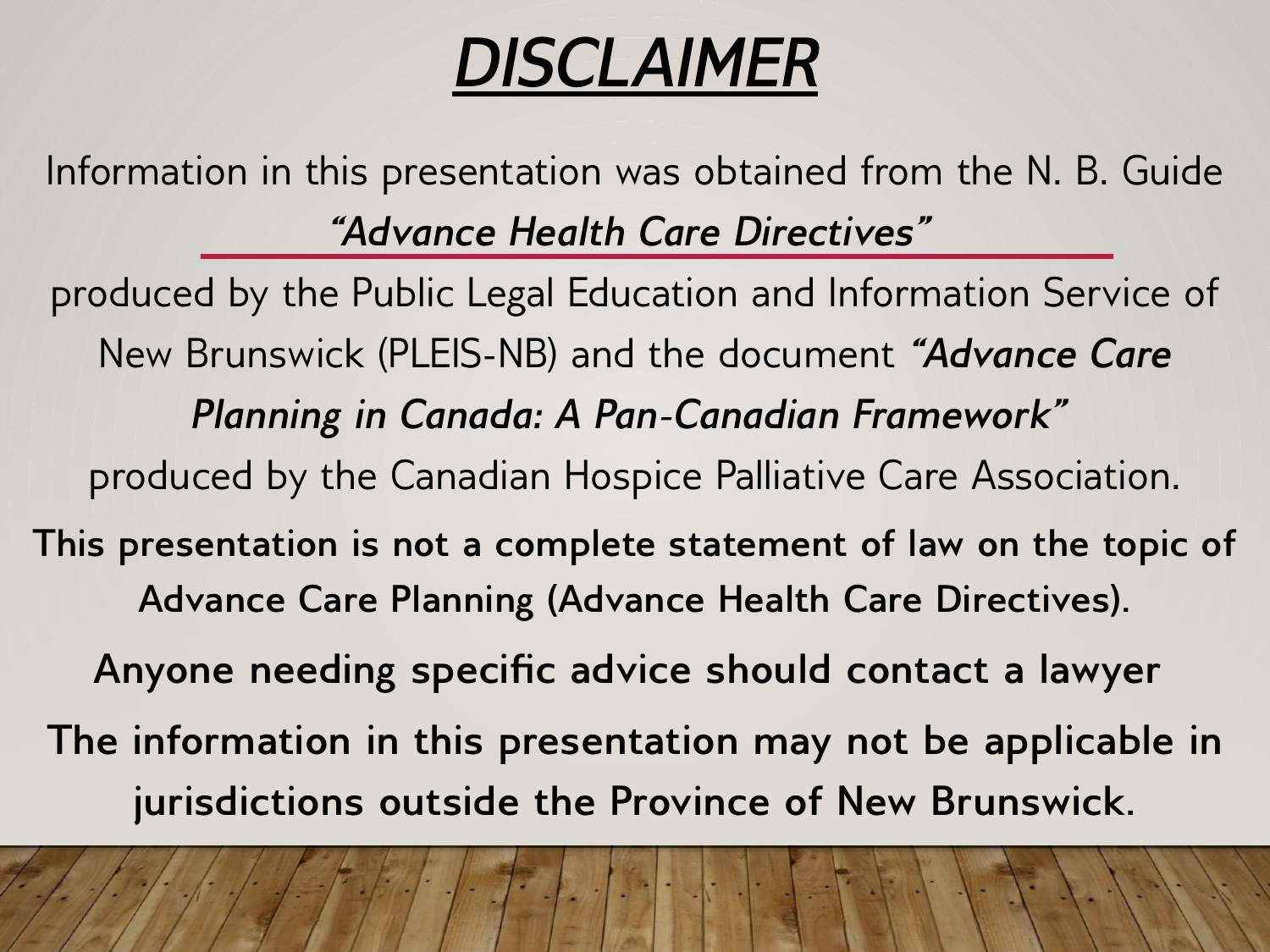

# Disclaimer
Information in this presentation was obtained from the N. B. Guide “Advance Health Care Directives”
produced by the Public Legal Education and Information Service of New Brunswick (PLEIS-NB) and the document “Advance Care Planning in Canada: A Pan-Canadian Framework”
produced by the Canadian Hospice Palliative Care Association.
This presentation is not a complete statement of law on the topic of  Advance Care Planning (Advance Health Care Directives).
Anyone needing specific advice should contact a lawyer
The information in this presentation may not be applicable in jurisdictions outside the Province of New Brunswick.